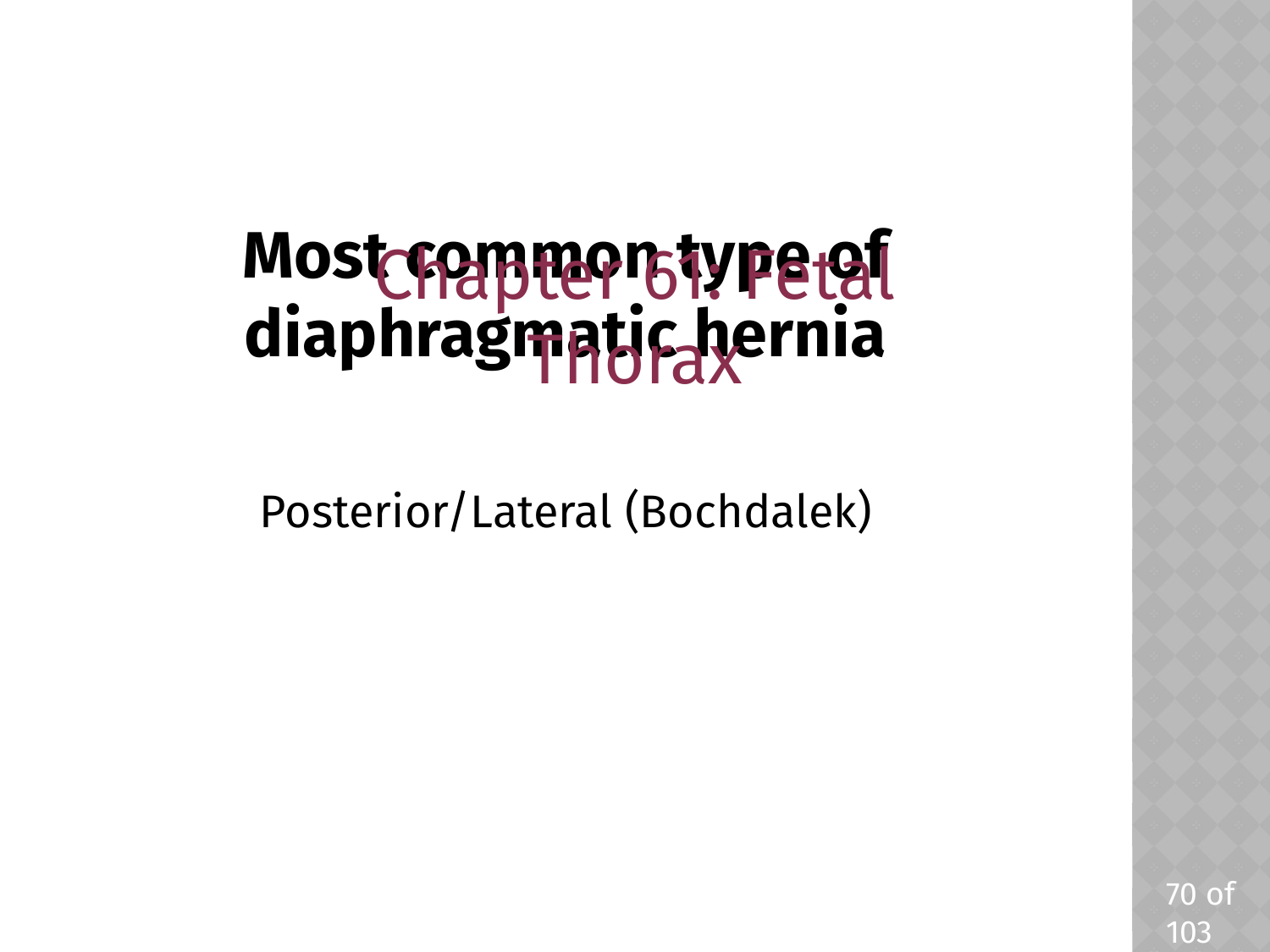

# Most common type of diaphragmatic hernia
Chapter 61: Fetal Thorax
Posterior/Lateral (Bochdalek)